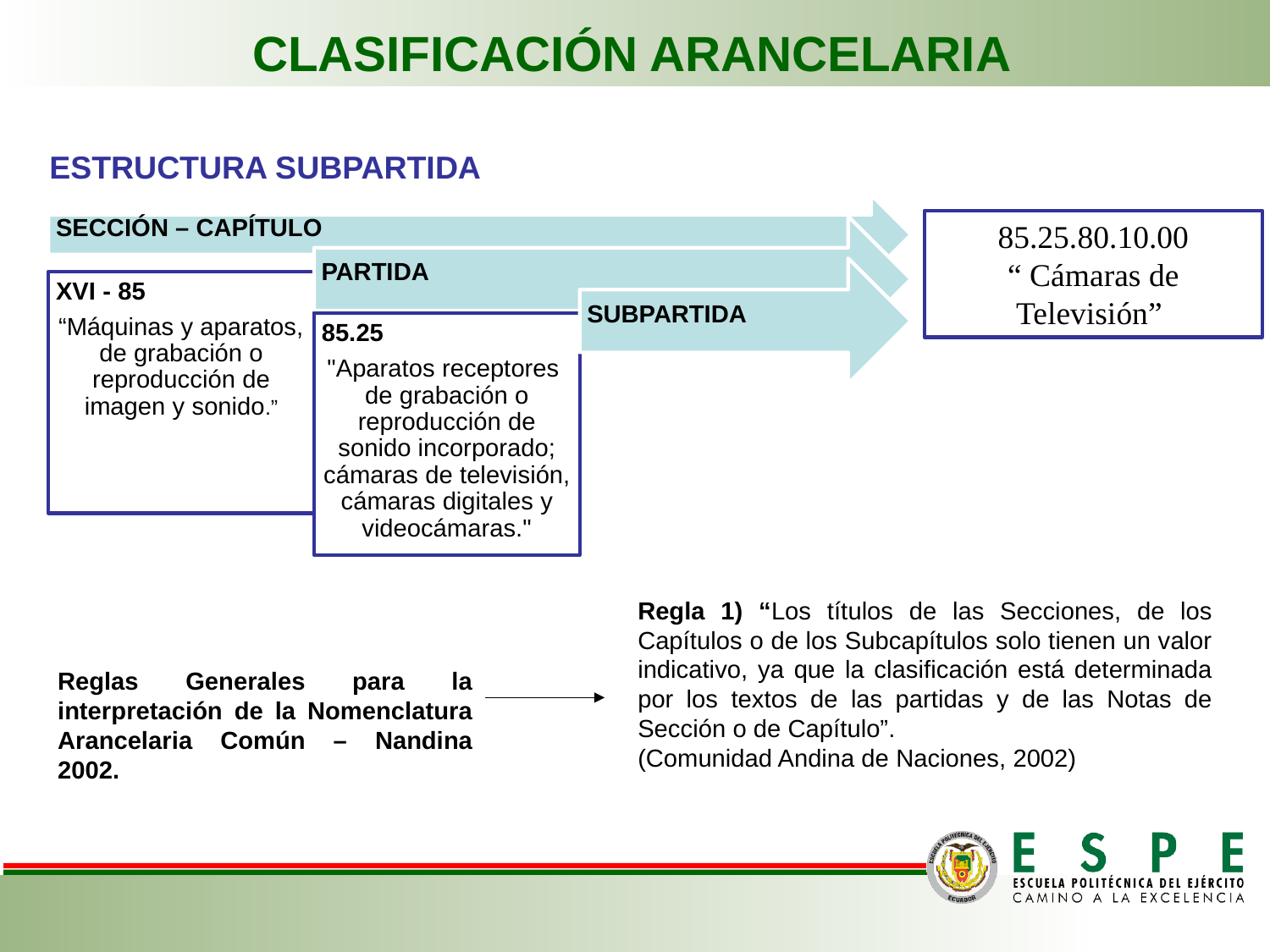

CLASIFICACIÓN ARANCELARIA
ESTRUCTURA SUBPARTIDA
SECCIÓN – CAPÍTULO
XVI - 85
“Máquinas y aparatos, de grabación o reproducción de imagen y sonido.”
PARTIDA
85.25
"Aparatos receptores  de grabación o reproducción de sonido incorporado; cámaras de televisión, cámaras digitales y videocámaras."
SUBPARTIDA
85.25.80.10.00
“ Cámaras de Televisión”
Regla 1) “Los títulos de las Secciones, de los Capítulos o de los Subcapítulos solo tienen un valor indicativo, ya que la clasificación está determinada por los textos de las partidas y de las Notas de Sección o de Capítulo”.
(Comunidad Andina de Naciones, 2002)
Reglas Generales para la interpretación de la Nomenclatura Arancelaria Común – Nandina 2002.